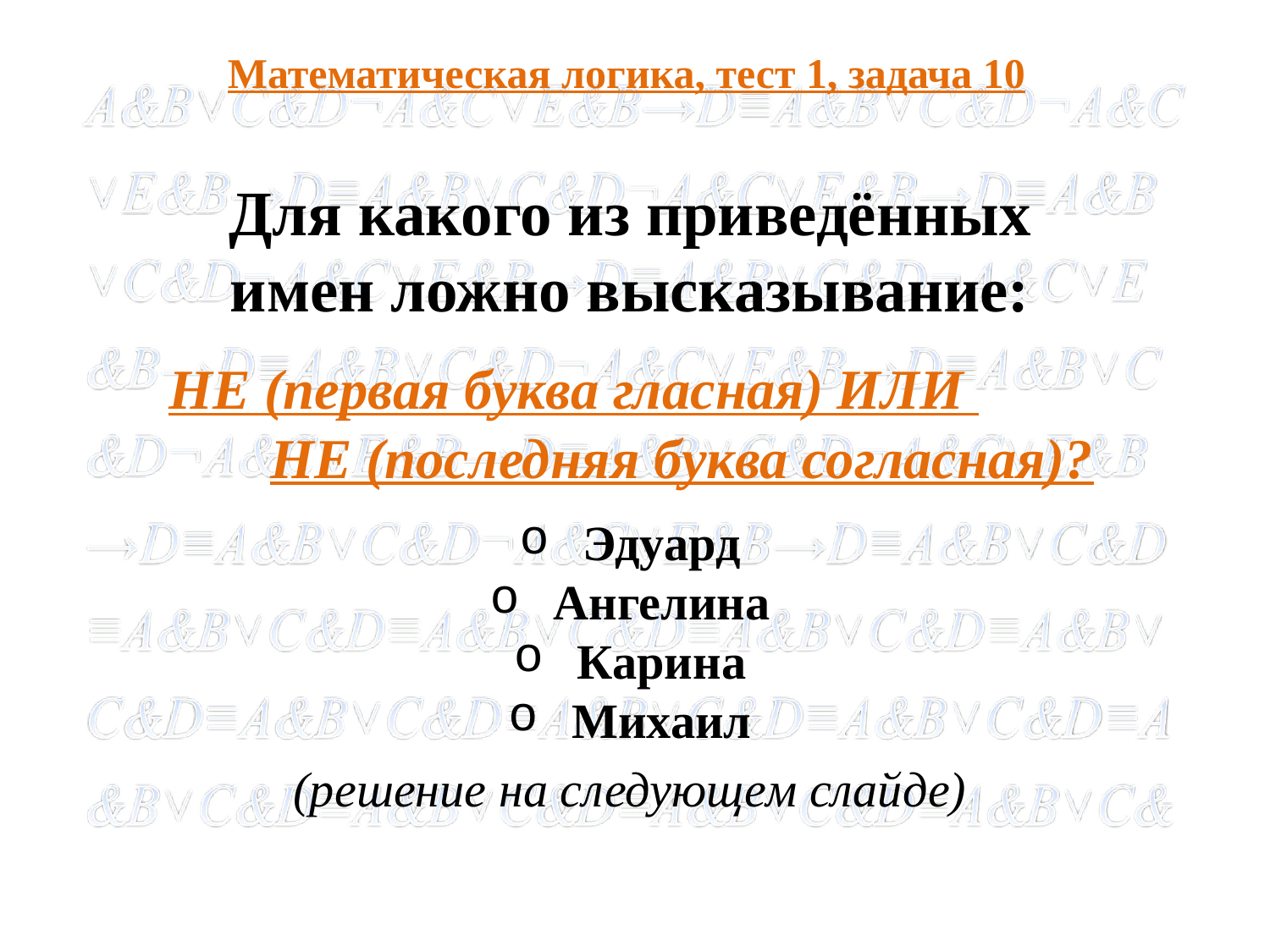

# Математическая логика, тест 1, задача 10
Для какого из приведённых имен ложно высказывание:
       НЕ (первая буква гласная) ИЛИ
               НЕ (последняя буква согласная)?
Эдуард
Ангелина
Карина
Михаил
(решение на следующем слайде)